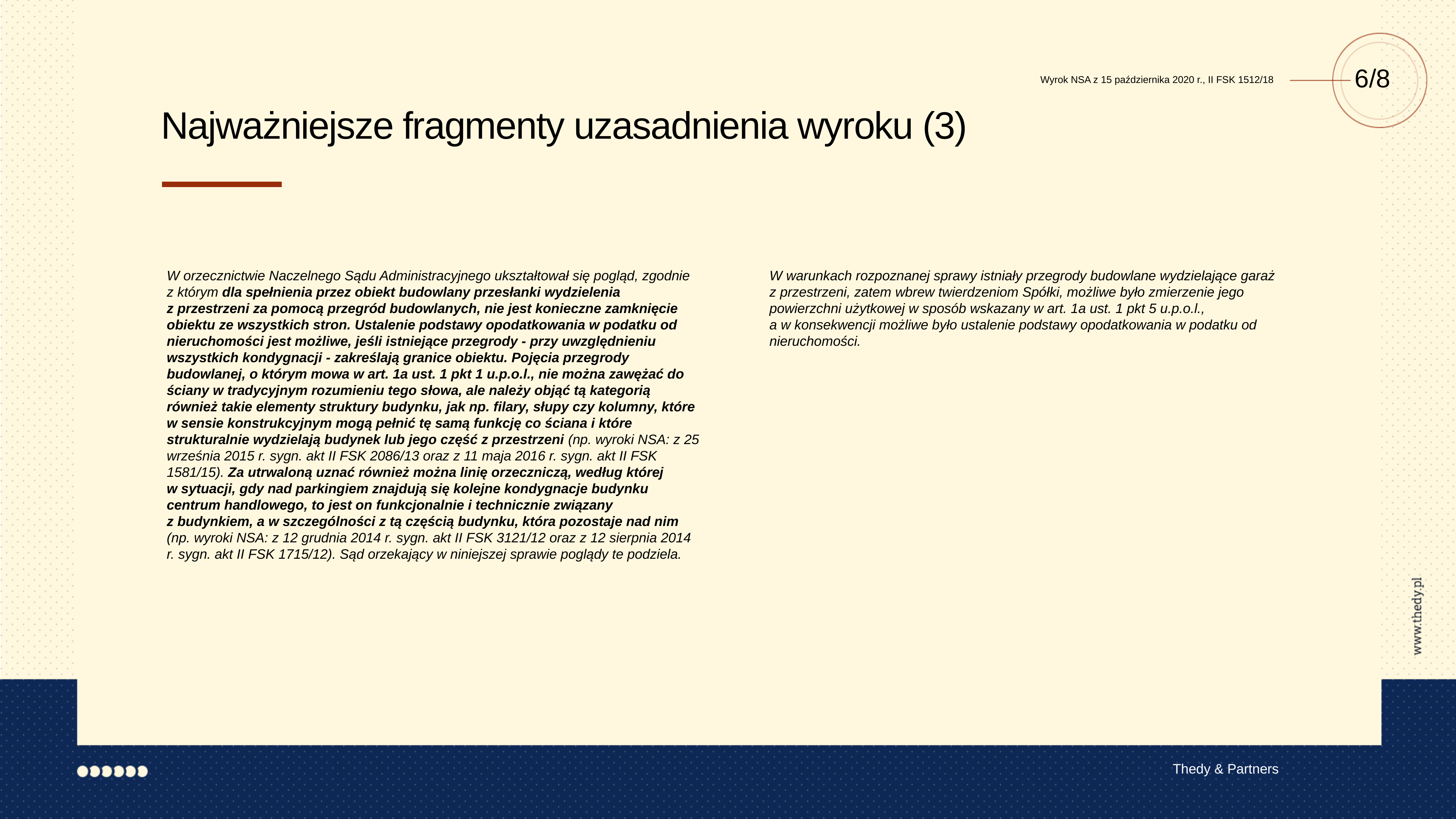

6/8
Wyrok NSA z 15 października 2020 r., II FSK 1512/18
Najważniejsze fragmenty uzasadnienia wyroku (3)
W orzecznictwie Naczelnego Sądu Administracyjnego ukształtował się pogląd, zgodnie z którym dla spełnienia przez obiekt budowlany przesłanki wydzielenia z przestrzeni za pomocą przegród budowlanych, nie jest konieczne zamknięcie obiektu ze wszystkich stron. Ustalenie podstawy opodatkowania w podatku od nieruchomości jest możliwe, jeśli istniejące przegrody - przy uwzględnieniu wszystkich kondygnacji - zakreślają granice obiektu. Pojęcia przegrody budowlanej, o którym mowa w art. 1a ust. 1 pkt 1 u.p.o.l., nie można zawężać do ściany w tradycyjnym rozumieniu tego słowa, ale należy objąć tą kategorią również takie elementy struktury budynku, jak np. filary, słupy czy kolumny, które w sensie konstrukcyjnym mogą pełnić tę samą funkcję co ściana i które strukturalnie wydzielają budynek lub jego część z przestrzeni (np. wyroki NSA: z 25 września 2015 r. sygn. akt II FSK 2086/13 oraz z 11 maja 2016 r. sygn. akt II FSK 1581/15). Za utrwaloną uznać również można linię orzeczniczą, według której w sytuacji, gdy nad parkingiem znajdują się kolejne kondygnacje budynku centrum handlowego, to jest on funkcjonalnie i technicznie związany z budynkiem, a w szczególności z tą częścią budynku, która pozostaje nad nim (np. wyroki NSA: z 12 grudnia 2014 r. sygn. akt II FSK 3121/12 oraz z 12 sierpnia 2014 r. sygn. akt II FSK 1715/12). Sąd orzekający w niniejszej sprawie poglądy te podziela.
W warunkach rozpoznanej sprawy istniały przegrody budowlane wydzielające garaż z przestrzeni, zatem wbrew twierdzeniom Spółki, możliwe było zmierzenie jego powierzchni użytkowej w sposób wskazany w art. 1a ust. 1 pkt 5 u.p.o.l., a w konsekwencji możliwe było ustalenie podstawy opodatkowania w podatku od nieruchomości.
Thedy & Partners